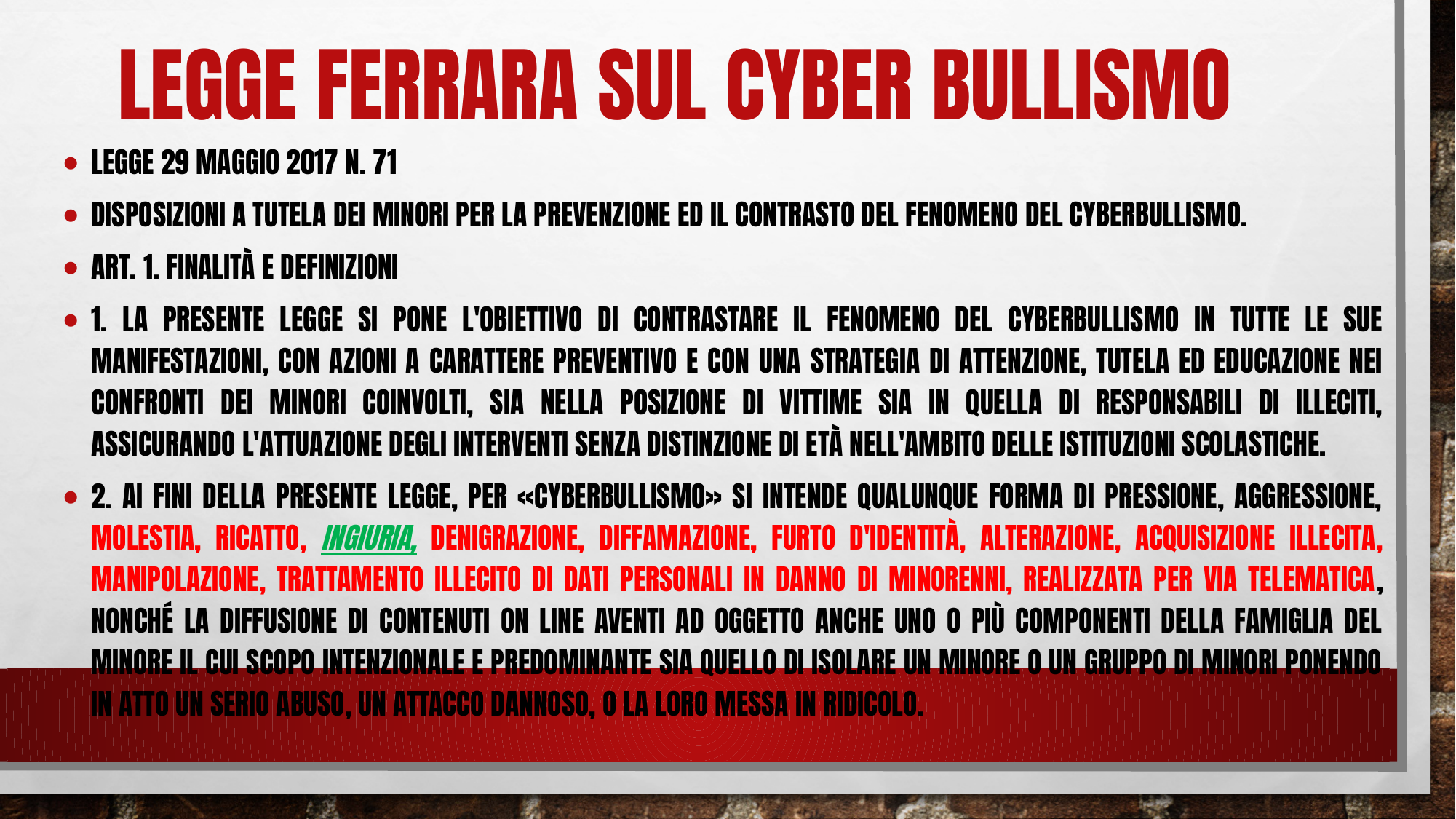

# LEGGE FERRARA SUL CYBER BULLISMO
Legge 29 maggio 2017 n. 71
Disposizioni a tutela dei minori per la prevenzione ed il contrasto del fenomeno del cyberbullismo.
Art. 1. Finalità e definizioni
1. La presente legge si pone l'obiettivo di contrastare il fenomeno del cyberbullismo in tutte le sue manifestazioni, con azioni a carattere preventivo e con una strategia di attenzione, tutela ed educazione nei confronti dei minori coinvolti, sia nella posizione di vittime sia in quella di responsabili di illeciti, assicurando l'attuazione degli interventi senza distinzione di età nell'ambito delle istituzioni scolastiche.
2. Ai fini della presente legge, per «cyberbullismo» si intende qualunque forma di pressione, aggressione, molestia, ricatto, ingiuria, denigrazione, diffamazione, furto d'identità, alterazione, acquisizione illecita, manipolazione, trattamento illecito di dati personali in danno di minorenni, realizzata per via telematica, nonché la diffusione di contenuti on line aventi ad oggetto anche uno o più componenti della famiglia del minore il cui scopo intenzionale e predominante sia quello di isolare un minore o un gruppo di minori ponendo in atto un serio abuso, un attacco dannoso, o la loro messa in ridicolo.